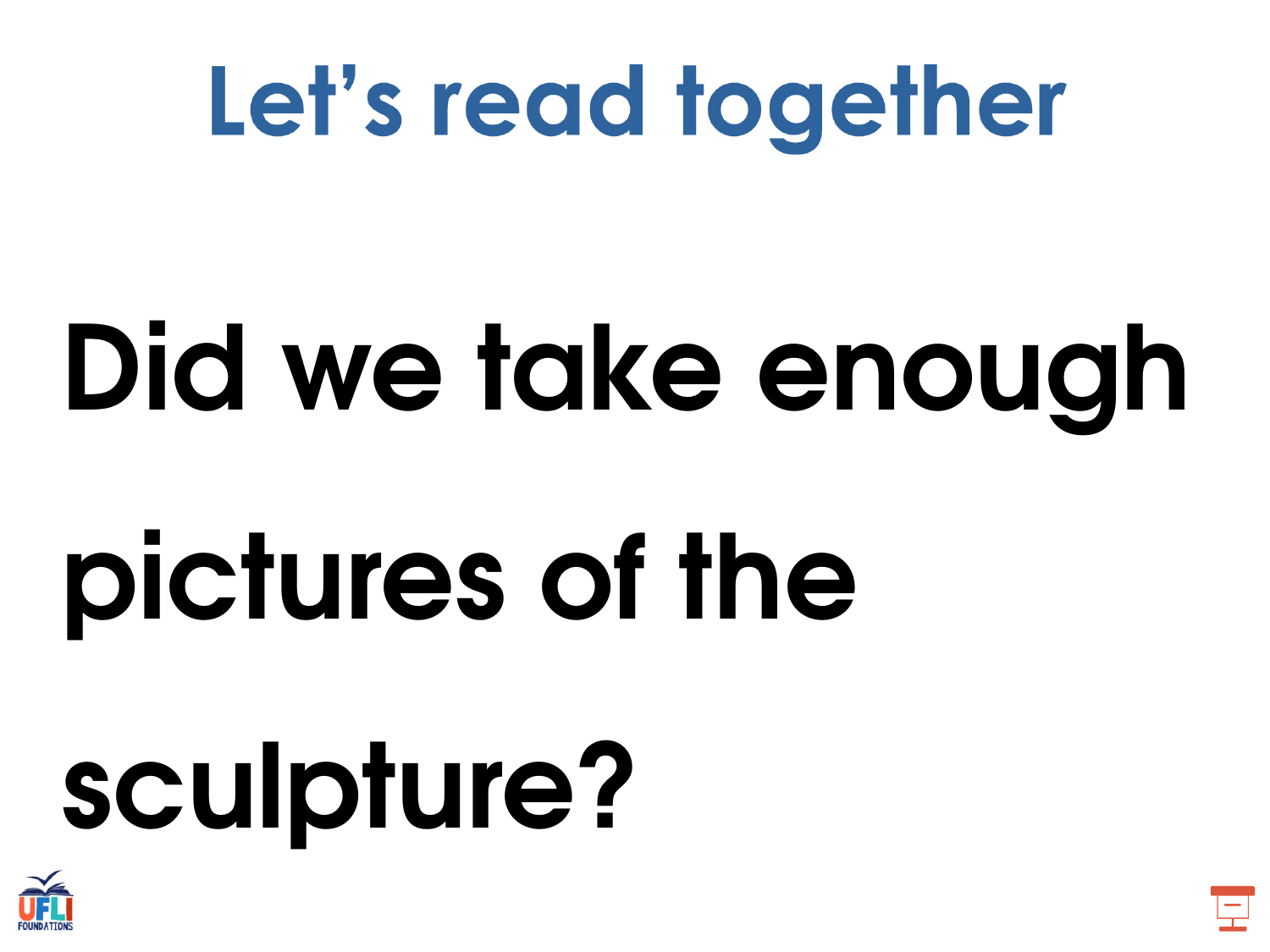

Did we take enough pictures of the sculpture?